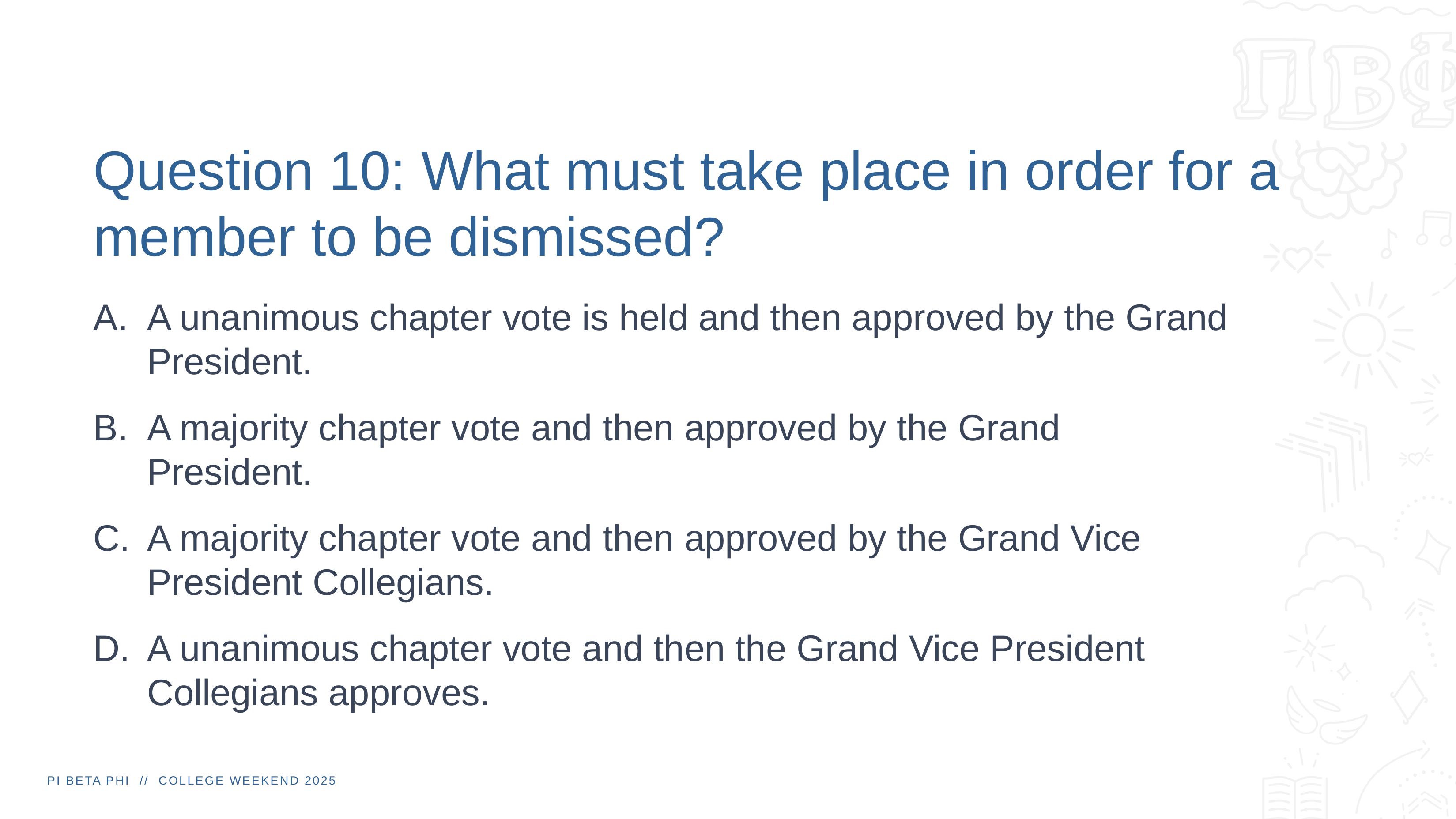

# Question 10: What must take place in order for a member to be dismissed?
A unanimous chapter vote is held and then approved by the Grand President.
A majority chapter vote and then approved by the Grand President.
A majority chapter vote and then approved by the Grand Vice President Collegians.
A unanimous chapter vote and then the Grand Vice President Collegians approves.